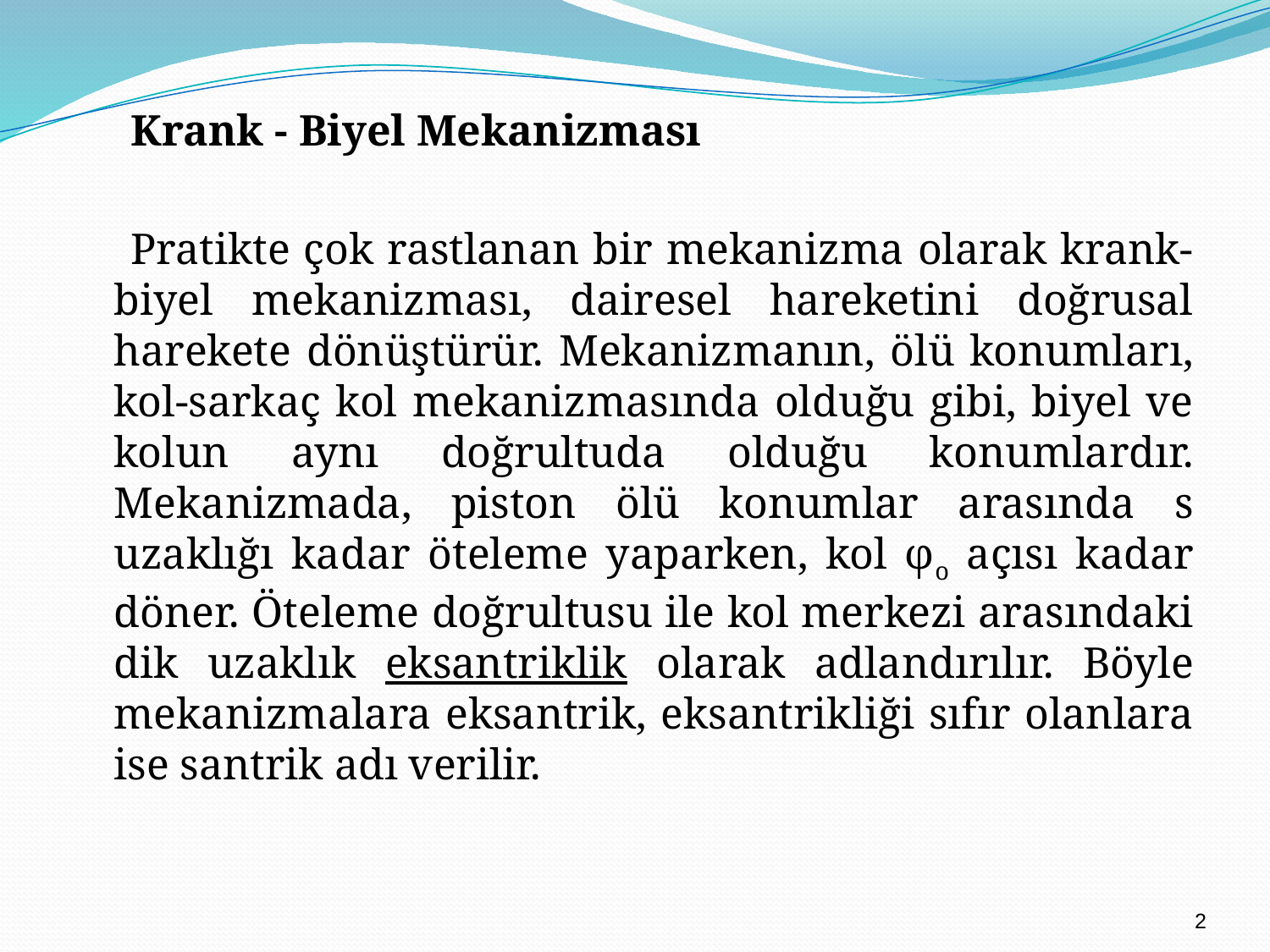

# Krank - Biyel Mekanizması

    Pratikte çok rastlanan bir mekanizma olarak krank-biyel mekanizması, dairesel hareketini doğrusal harekete dönüştürür. Mekanizmanın, ölü konumları, kol-sarkaç kol mekanizmasında olduğu gibi, biyel ve kolun aynı doğrultuda olduğu konumlardır. Mekanizmada, piston ölü konumlar arasında s uzaklığı kadar öteleme yaparken, kol φo açısı kadar döner. Öteleme doğrultusu ile kol merkezi arasındaki dik uzaklık eksantriklik olarak adlandırı­lır. Böyle mekanizmalara eksantrik, eksantrikliği sıfır olanlara ise santrik adı verilir.

2